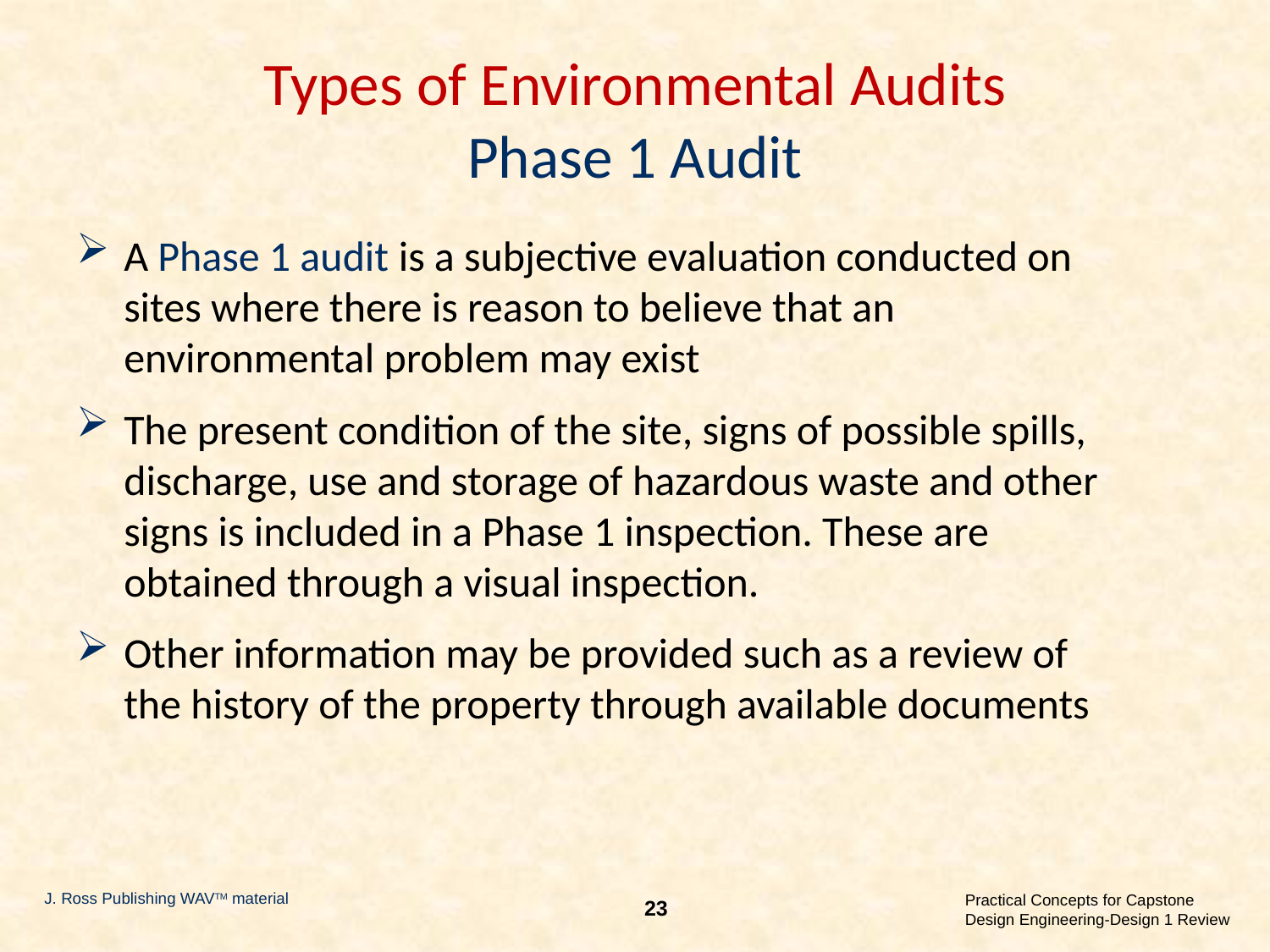

# Types of Environmental Audits Phase 1 Audit
A Phase 1 audit is a subjective evaluation conducted on sites where there is reason to believe that an environmental problem may exist
The present condition of the site, signs of possible spills, discharge, use and storage of hazardous waste and other signs is included in a Phase 1 inspection. These are obtained through a visual inspection.
Other information may be provided such as a review of the history of the property through available documents
J. Ross Publishing WAVTM material
23